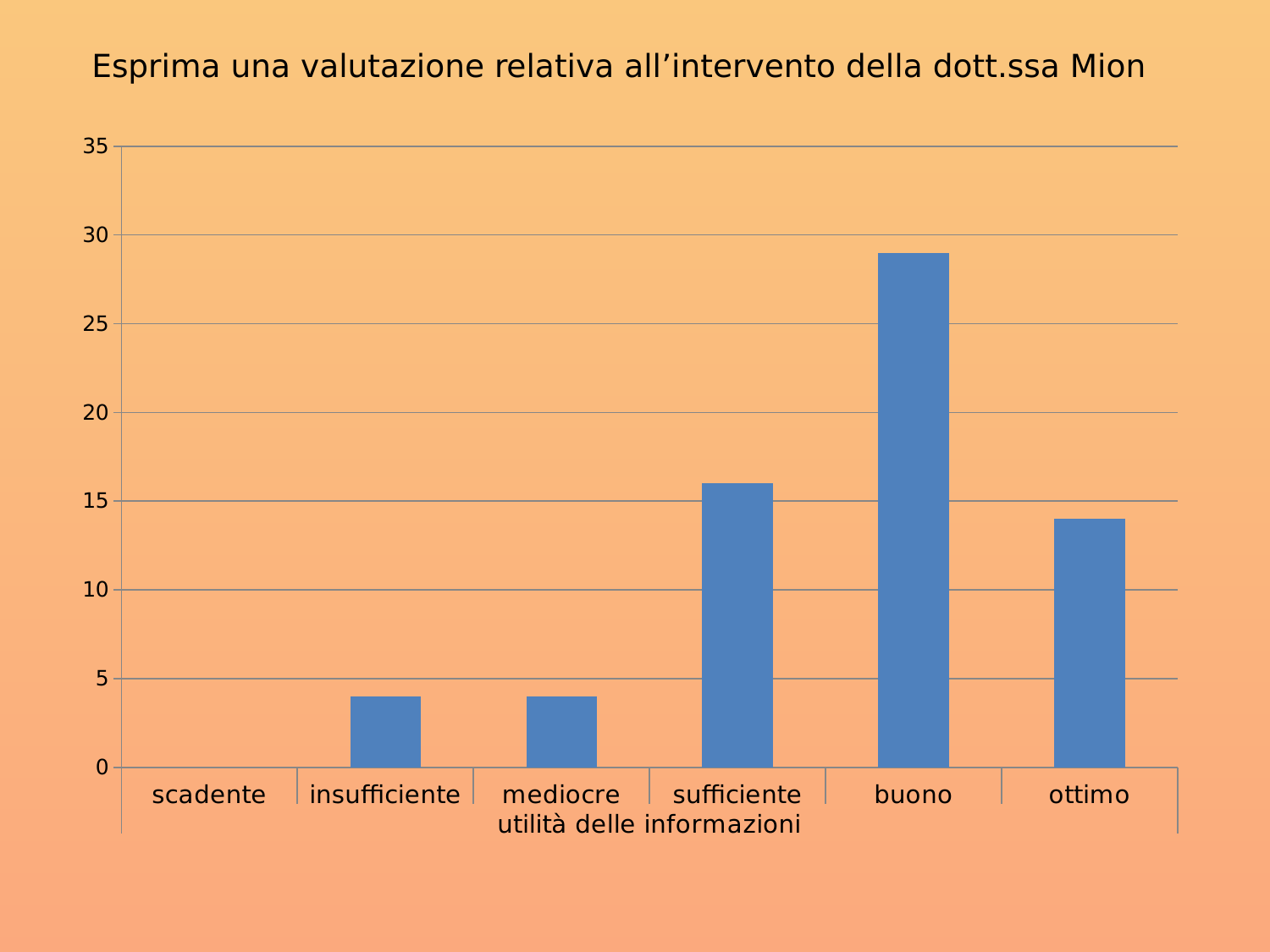

Esprima una valutazione relativa all’intervento della dott.ssa Mion

### Chart

| Category |  |
|---|---|
| scadente | None |
| insufficiente | 4.0 |
| mediocre | 4.0 |
| sufficiente | 16.0 |
| buono | 29.0 |
| ottimo | 14.0 |